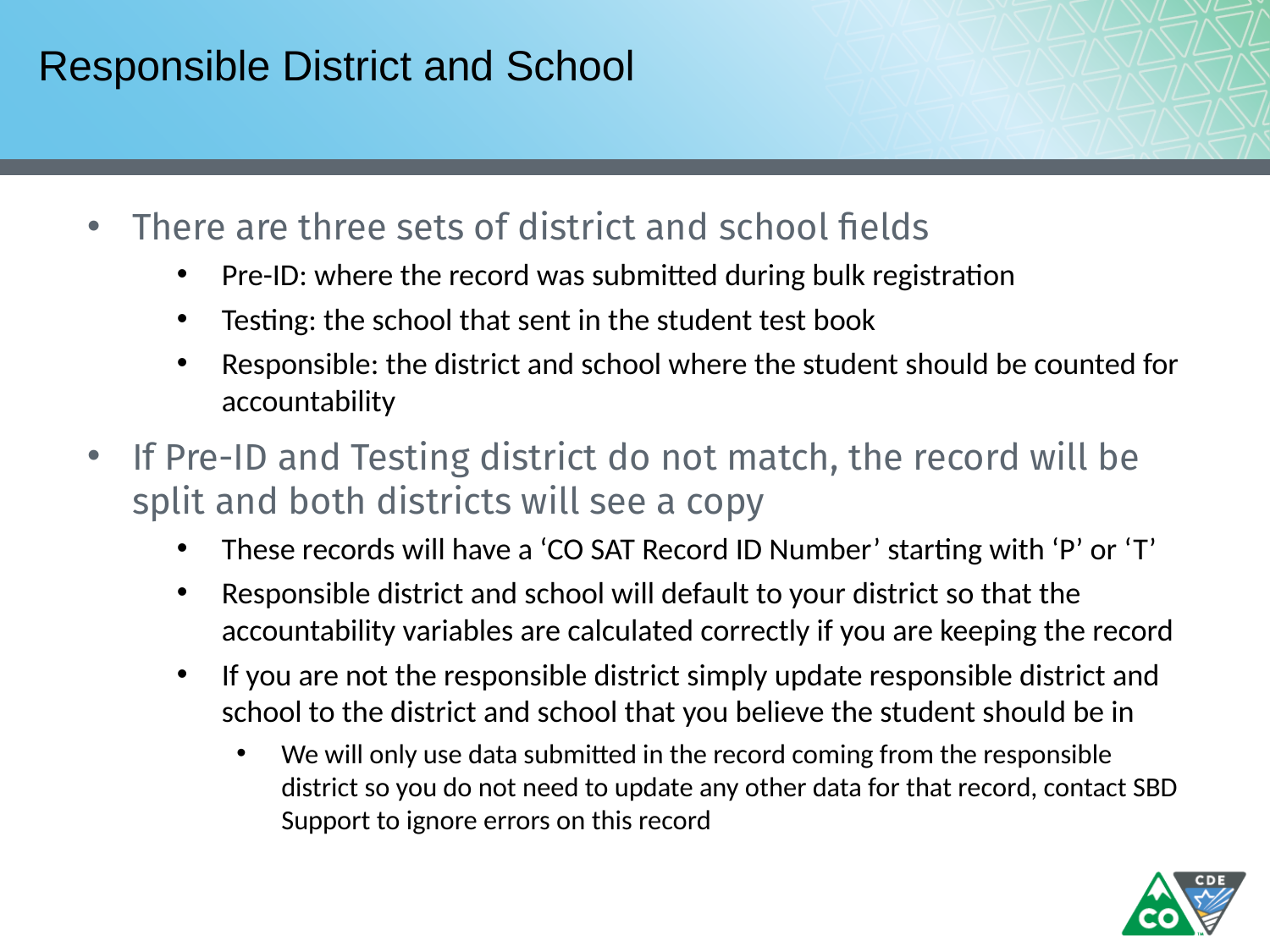

# Responsible District and School
There are three sets of district and school fields
Pre-ID: where the record was submitted during bulk registration
Testing: the school that sent in the student test book
Responsible: the district and school where the student should be counted for accountability
If Pre-ID and Testing district do not match, the record will be split and both districts will see a copy
These records will have a ‘CO SAT Record ID Number’ starting with ‘P’ or ‘T’
Responsible district and school will default to your district so that the accountability variables are calculated correctly if you are keeping the record
If you are not the responsible district simply update responsible district and school to the district and school that you believe the student should be in
We will only use data submitted in the record coming from the responsible district so you do not need to update any other data for that record, contact SBD Support to ignore errors on this record